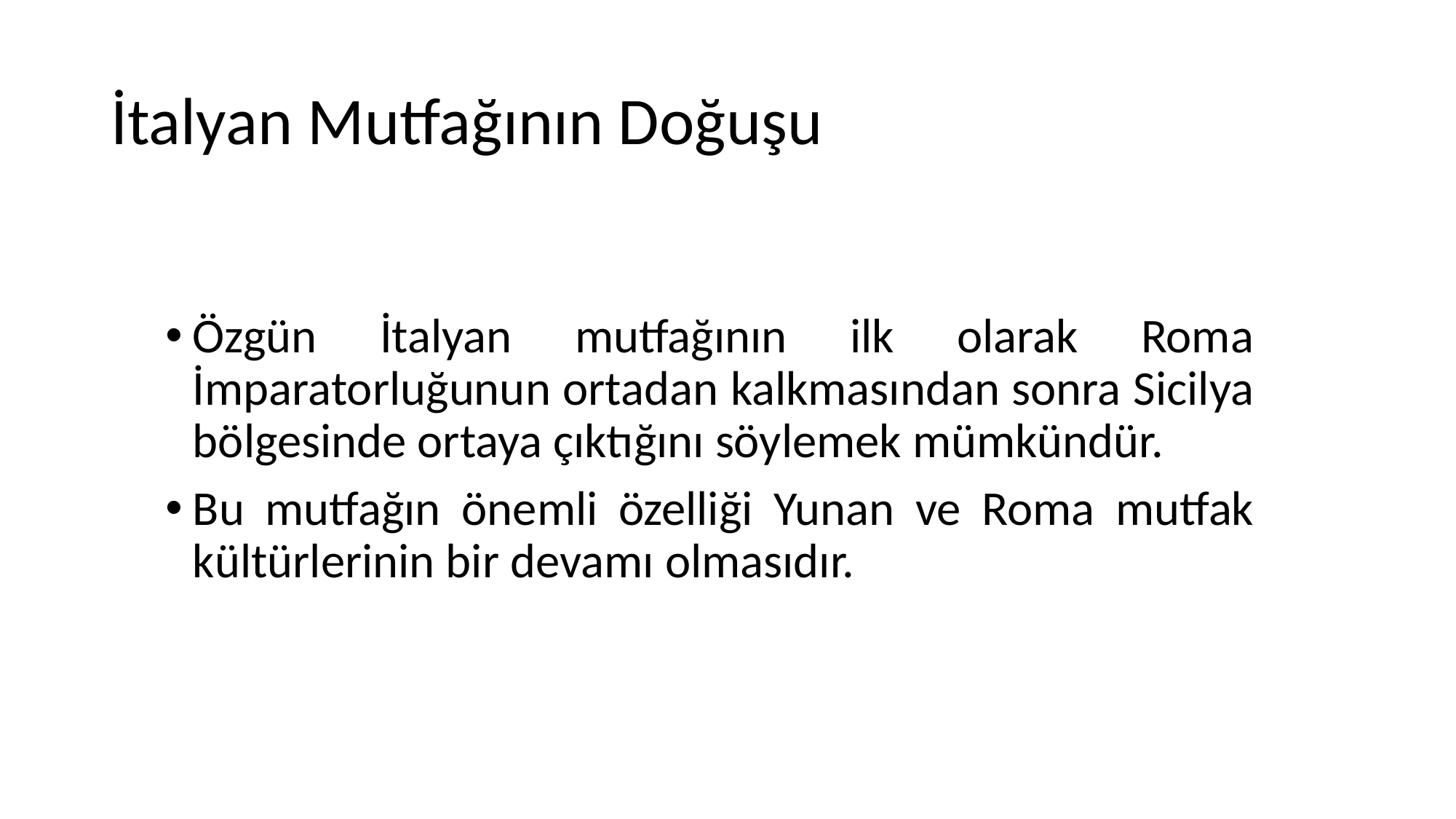

# İtalyan Mutfağının Doğuşu
Özgün İtalyan mutfağının ilk olarak Roma İmparatorluğunun ortadan kalkmasından sonra Sicilya bölgesinde ortaya çıktığını söylemek mümkündür.
Bu mutfağın önemli özelliği Yunan ve Roma mutfak kültürlerinin bir devamı olmasıdır.